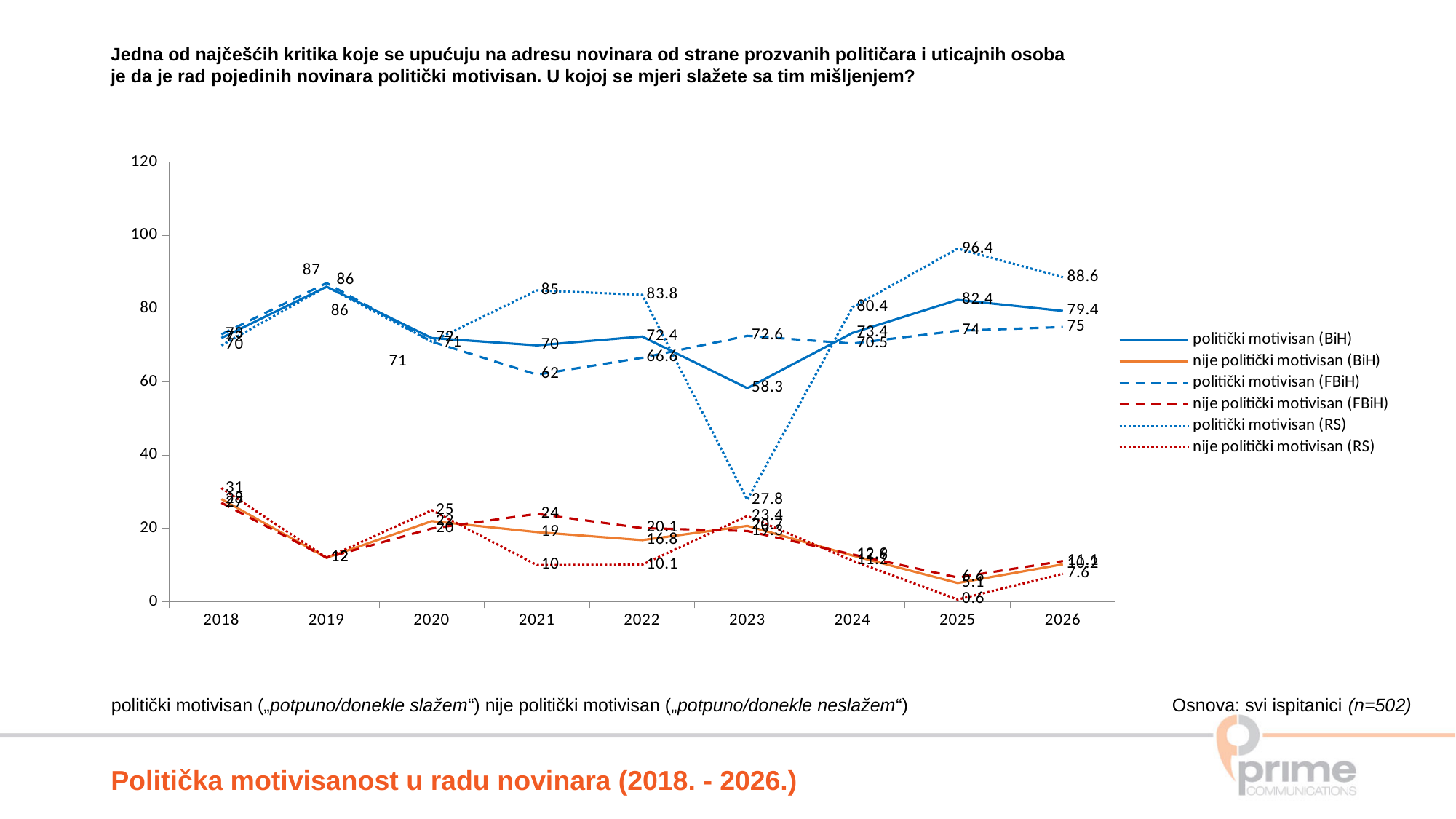

Jedna od najčešćih kritika koje se upućuju na adresu novinara od strane prozvanih političara i uticajnih osoba
je da je rad pojedinih novinara politički motivisan. U kojoj se mjeri slažete sa tim mišljenjem?

### Chart

| Category | politički motivisan (BiH) | nije politički motivisan (BiH) | politički motivisan (FBiH) | nije politički motivisan (FBiH) | politički motivisan (RS) | nije politički motivisan (RS) |
|---|---|---|---|---|---|---|
| 2018 | 72.0 | 28.0 | 73.0 | 27.0 | 70.0 | 31.0 |
| 2019 | 86.0 | 12.0 | 87.0 | 12.0 | 86.0 | 12.0 |
| 2020 | 72.0 | 22.0 | 71.0 | 20.0 | 71.0 | 25.0 |
| 2021 | 70.0 | 19.0 | 62.0 | 24.0 | 85.0 | 10.0 |
| 2022 | 72.4 | 16.8 | 66.6 | 20.1 | 83.8 | 10.1 |
| 2023 | 58.3 | 20.7 | 72.6 | 19.3 | 27.8 | 23.4 |
| 2024 | 73.4 | 12.6 | 70.5 | 12.9 | 80.4 | 11.2 |
| 2025 | 82.4 | 5.1 | 74.0 | 6.6 | 96.4 | 0.6 |
| 2026 | 79.4 | 10.2 | 75.0 | 11.1 | 88.6 | 7.6 |
politički motivisan („potpuno/donekle slažem“) nije politički motivisan („potpuno/donekle neslažem“) 	                                     Osnova: svi ispitanici (n=502)

Politička motivisanost u radu novinara (2018. - 2026.)